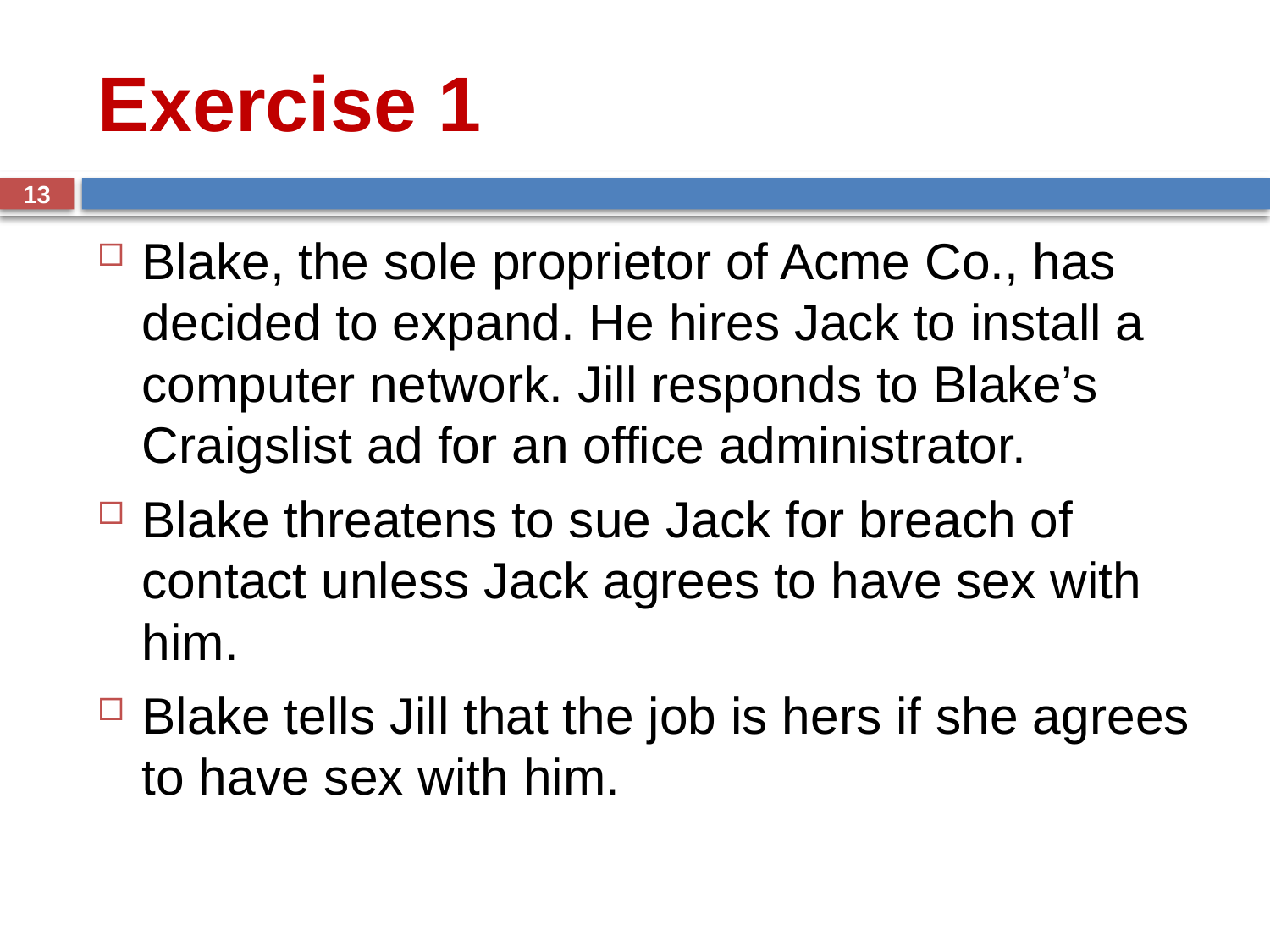

# Exercise 1
13
Blake, the sole proprietor of Acme Co., has decided to expand. He hires Jack to install a computer network. Jill responds to Blake’s Craigslist ad for an office administrator.
Blake threatens to sue Jack for breach of contact unless Jack agrees to have sex with him.
Blake tells Jill that the job is hers if she agrees to have sex with him.